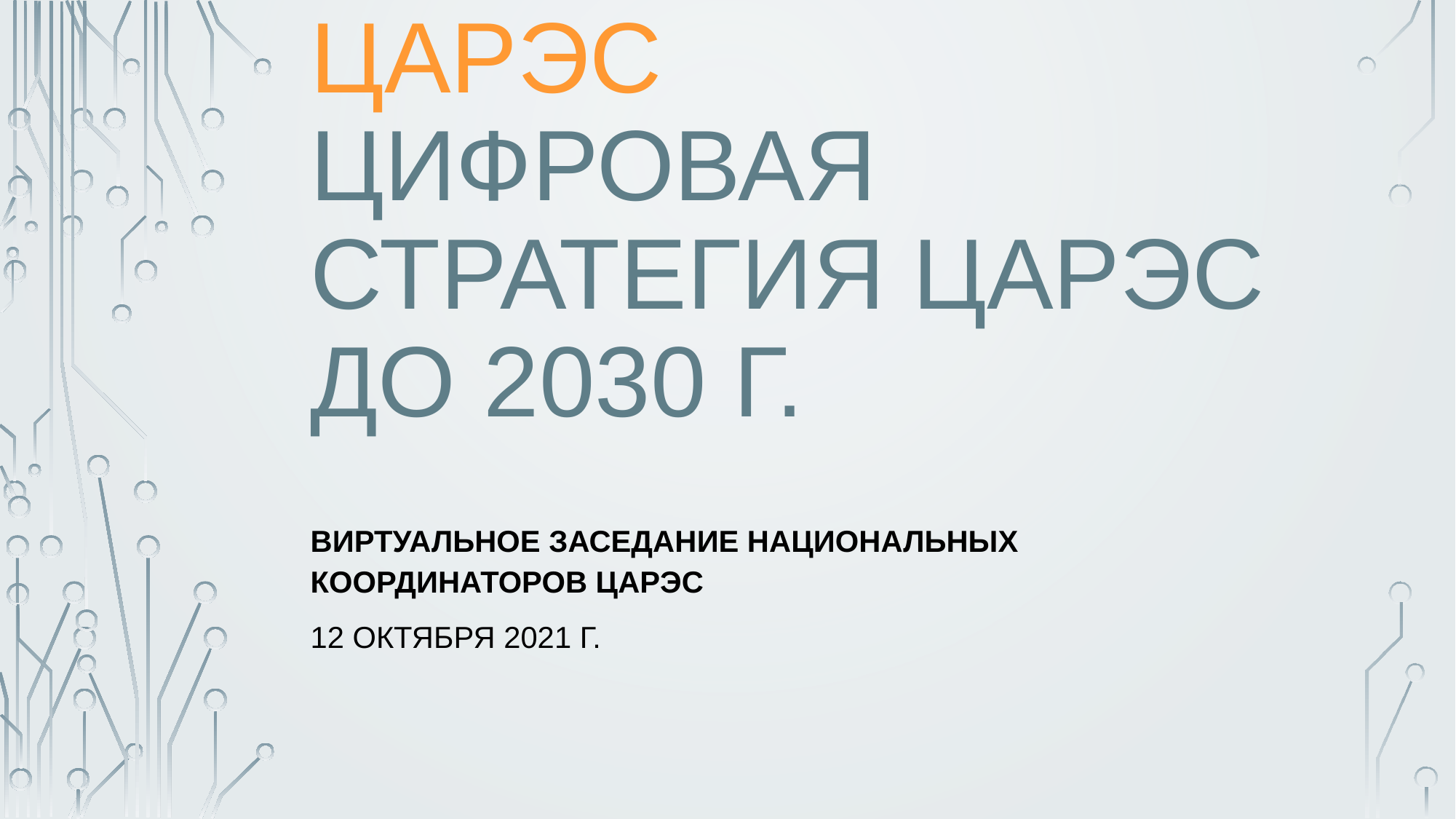

# ЦАРЭС ЦИФРОВАЯ СТРАТЕГИЯ ЦАРЭС ДО 2030 Г.
Виртуальное Заседание Национальных Координаторов ЦАРЭС
12 октября 2021 г.